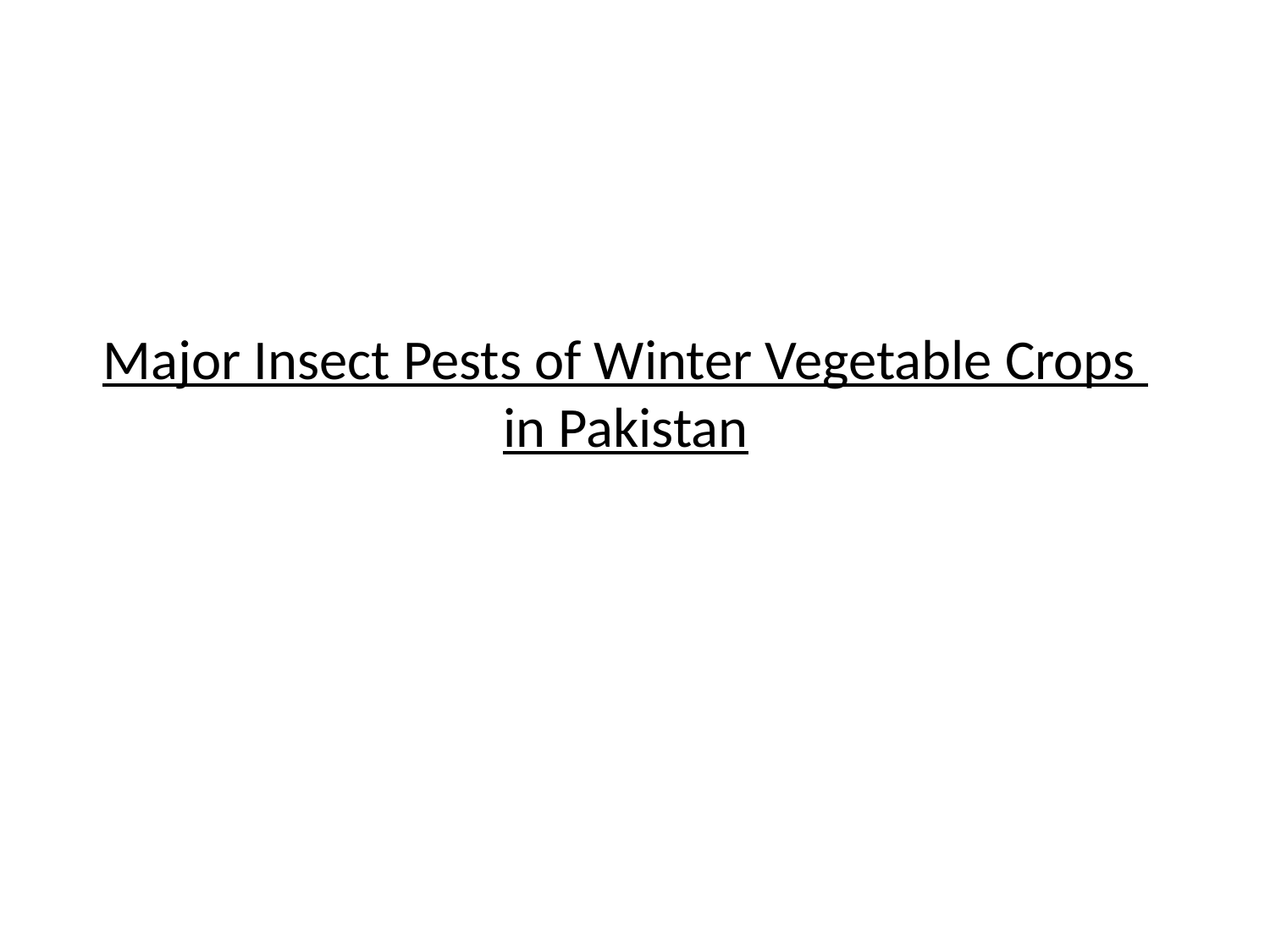

Major Insect Pests of Winter Vegetable Crops
in Pakistan